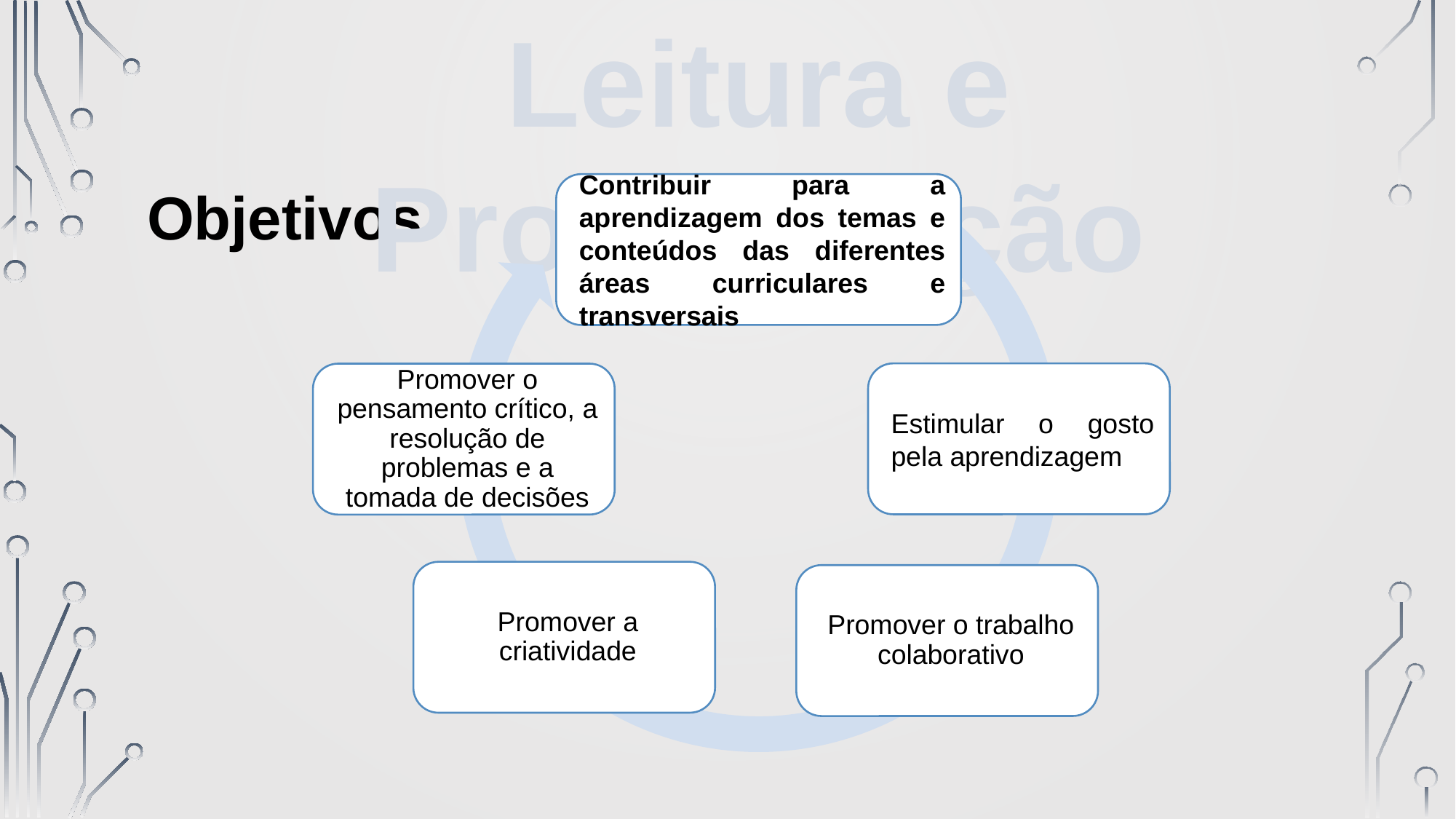

Leitura e Programação
Objetivos
Contribuir para a aprendizagem dos temas e conteúdos das diferentes áreas curriculares e transversais
Estimular o gosto pela aprendizagem
Promover o trabalho colaborativo
Promover o pensamento crítico, a resolução de problemas e a tomada de decisões
Promover a criatividade